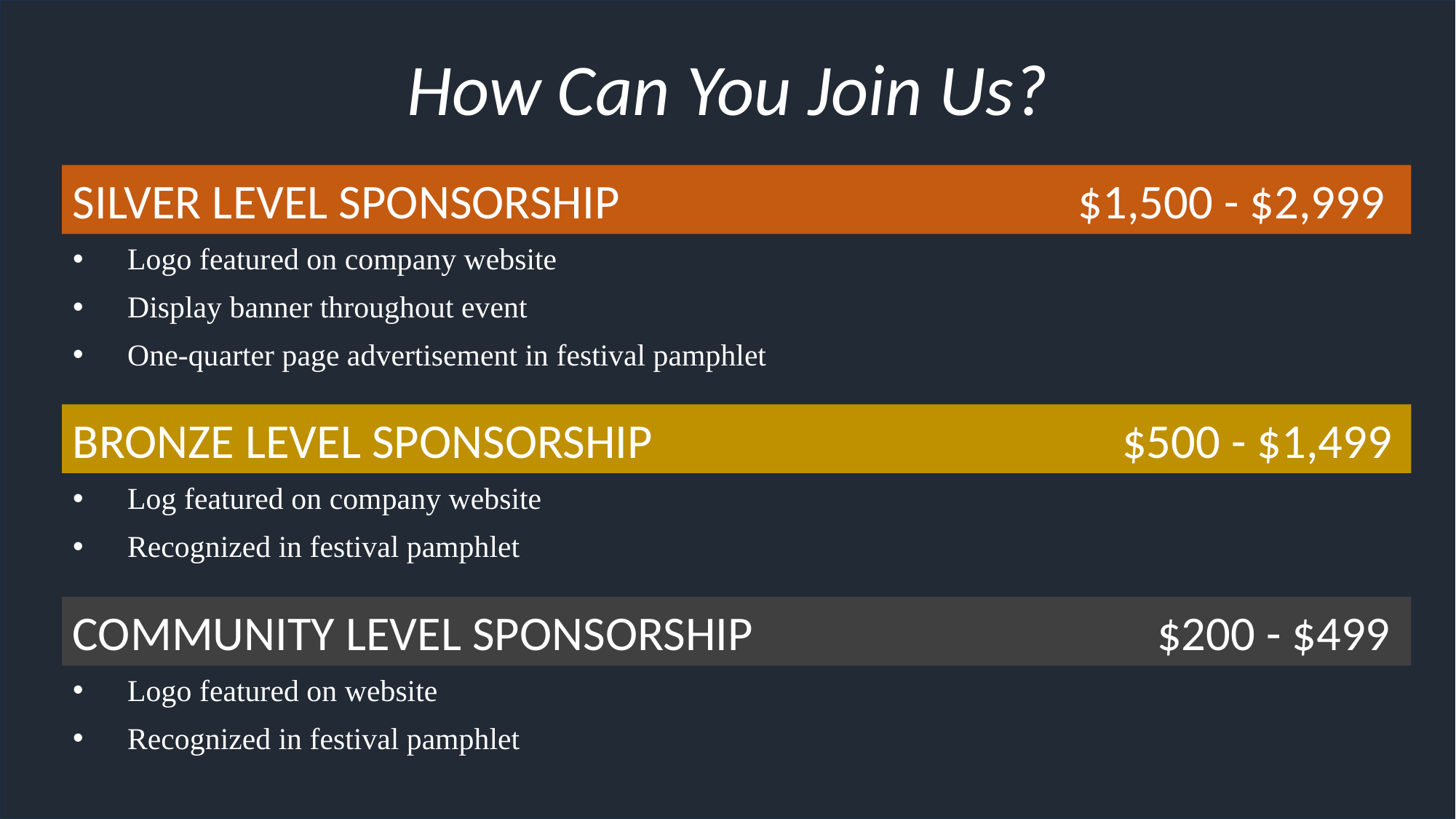

# How Can You Join Us?
SILVER LEVEL SPONSORSHIP                                          $1,500 - $2,999

Logo featured on company website
Display banner throughout event
One-quarter page advertisement in festival pamphlet

Log featured on company website
Recognized in festival pamphlet

Logo featured on website
Recognized in festival pamphlet

BRONZE LEVEL SPONSORSHIP                                           $500 - $1,499
COMMUNITY LEVEL SPONSORSHIP                                     $200 - $499